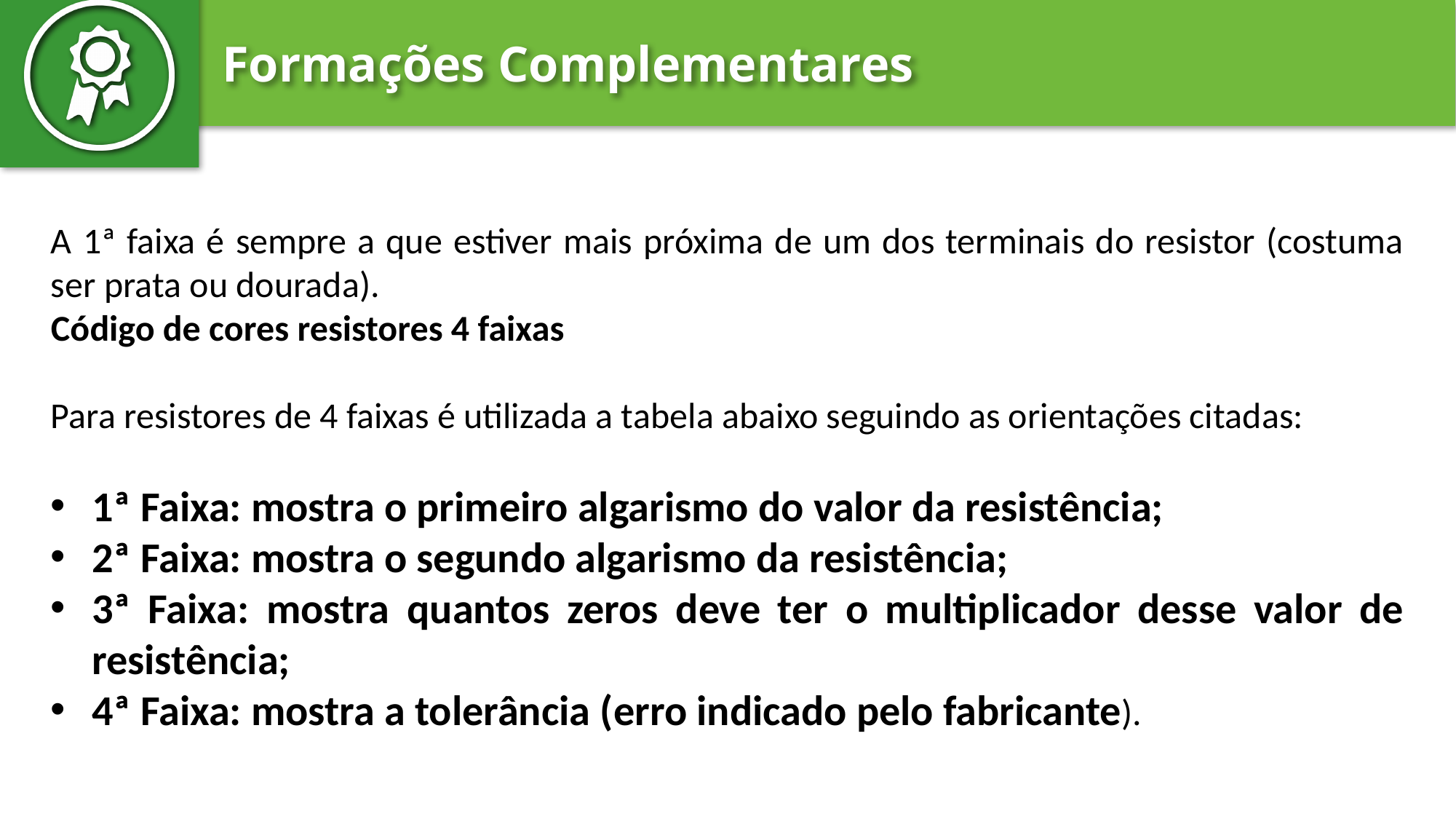

A 1ª faixa é sempre a que estiver mais próxima de um dos terminais do resistor (costuma ser prata ou dourada).
Código de cores resistores 4 faixas

Para resistores de 4 faixas é utilizada a tabela abaixo seguindo as orientações citadas:

1ª Faixa: mostra o primeiro algarismo do valor da resistência;
2ª Faixa: mostra o segundo algarismo da resistência;
3ª Faixa: mostra quantos zeros deve ter o multiplicador desse valor de resistência;
4ª Faixa: mostra a tolerância (erro indicado pelo fabricante).